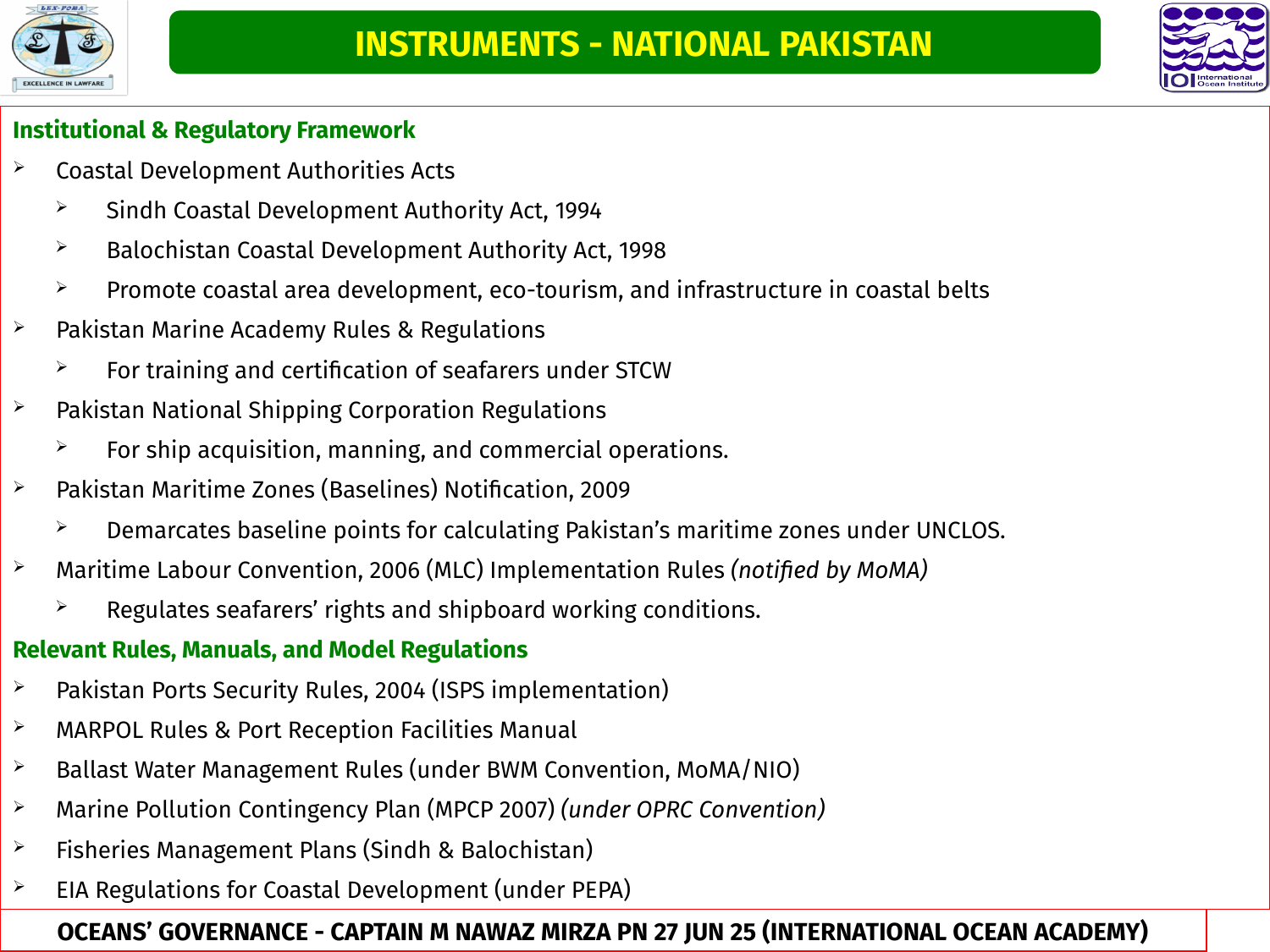

INSTRUMENTS - NATIONAL PAKISTAN
Institutional & Regulatory Framework
Coastal Development Authorities Acts
Sindh Coastal Development Authority Act, 1994
Balochistan Coastal Development Authority Act, 1998
Promote coastal area development, eco-tourism, and infrastructure in coastal belts
Pakistan Marine Academy Rules & Regulations
For training and certification of seafarers under STCW
Pakistan National Shipping Corporation Regulations
For ship acquisition, manning, and commercial operations.
Pakistan Maritime Zones (Baselines) Notification, 2009
Demarcates baseline points for calculating Pakistan’s maritime zones under UNCLOS.
Maritime Labour Convention, 2006 (MLC) Implementation Rules (notified by MoMA)
Regulates seafarers’ rights and shipboard working conditions.
Relevant Rules, Manuals, and Model Regulations
Pakistan Ports Security Rules, 2004 (ISPS implementation)
MARPOL Rules & Port Reception Facilities Manual
Ballast Water Management Rules (under BWM Convention, MoMA/NIO)
Marine Pollution Contingency Plan (MPCP 2007) (under OPRC Convention)
Fisheries Management Plans (Sindh & Balochistan)
EIA Regulations for Coastal Development (under PEPA)